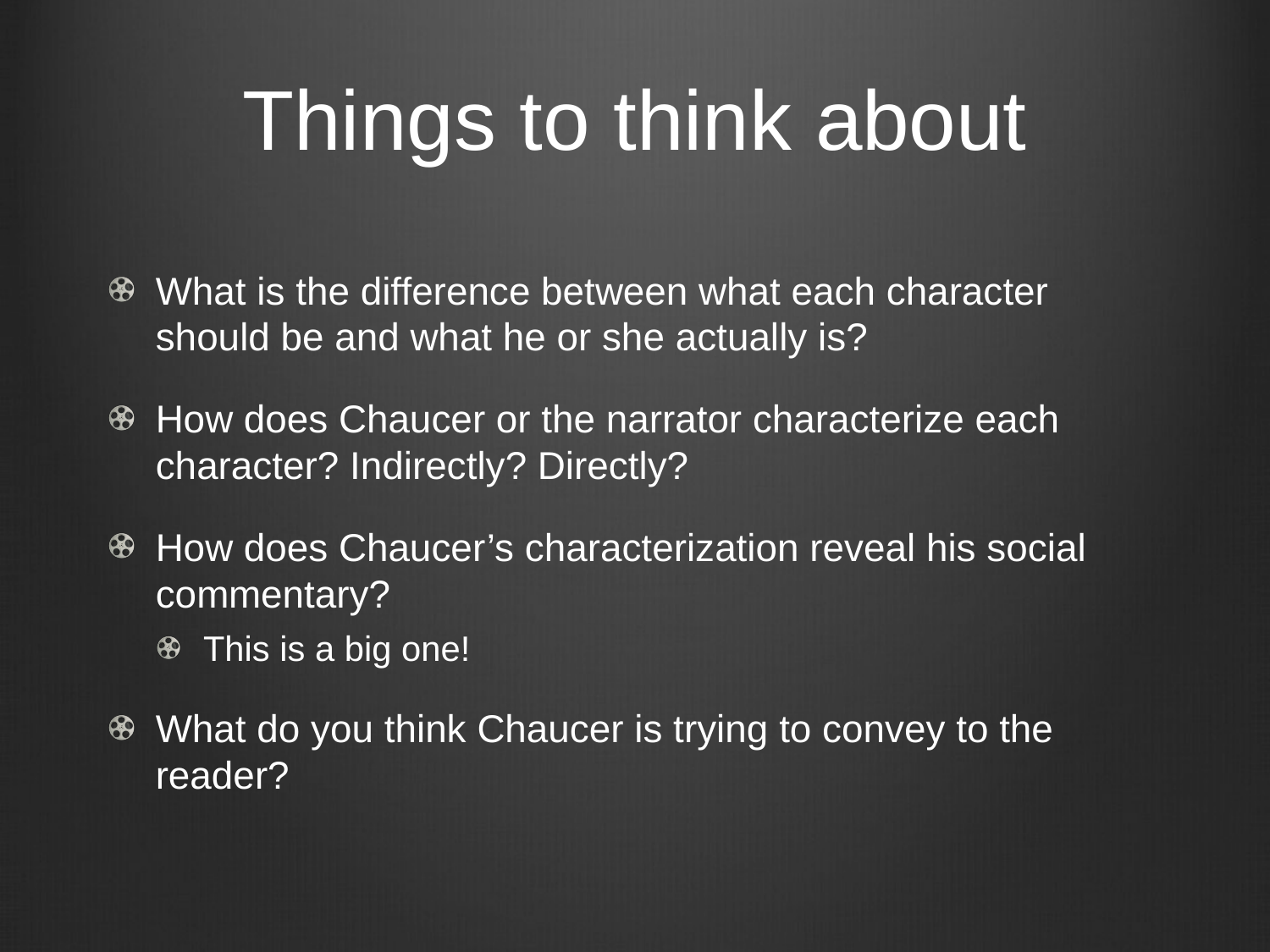

# Things to think about
What is the difference between what each character should be and what he or she actually is?
How does Chaucer or the narrator characterize each character? Indirectly? Directly?
How does Chaucer’s characterization reveal his social commentary?
This is a big one!
What do you think Chaucer is trying to convey to the reader?